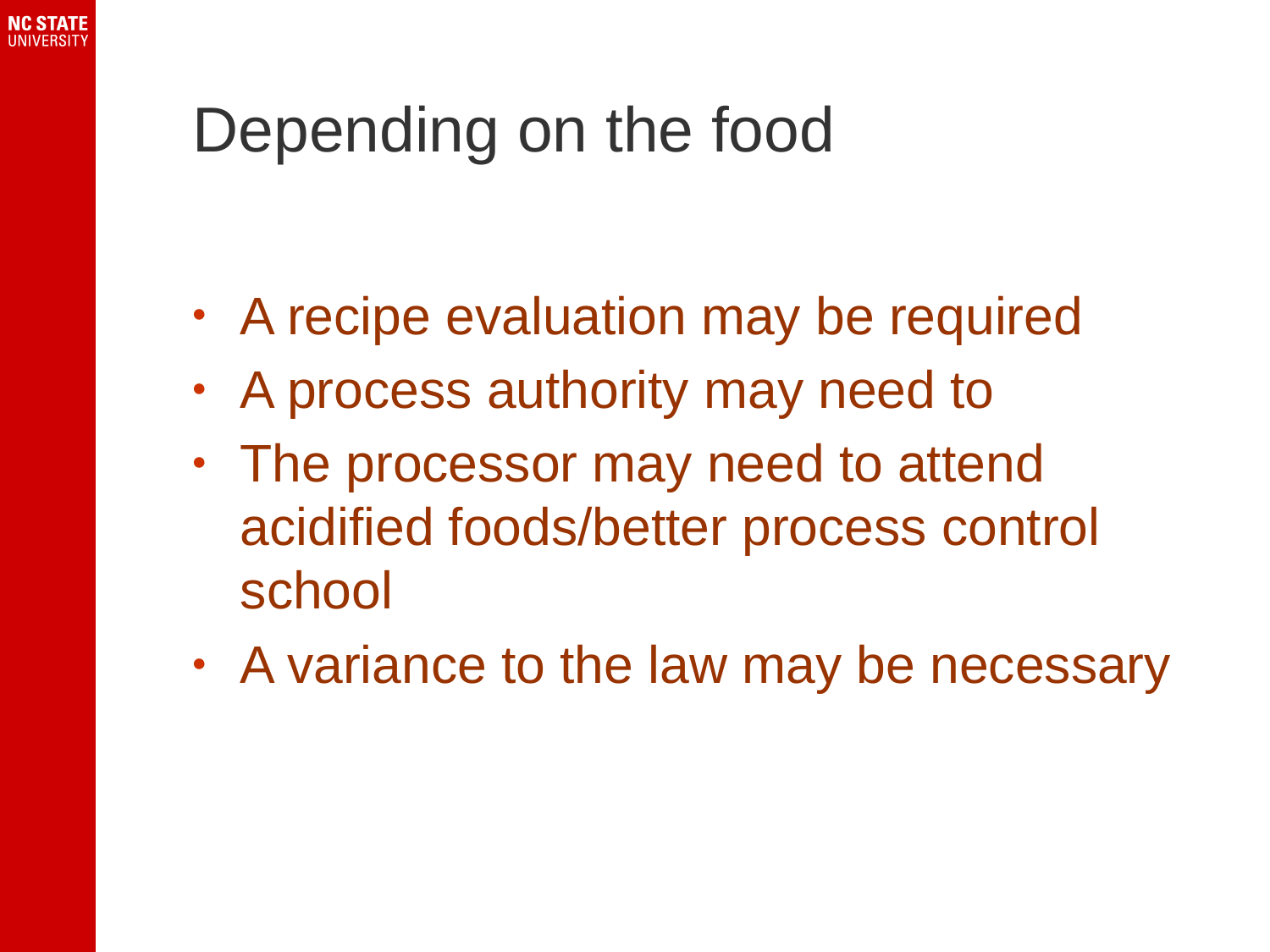

# Depending on the food
A recipe evaluation may be required
A process authority may need to
The processor may need to attend acidified foods/better process control school
A variance to the law may be necessary